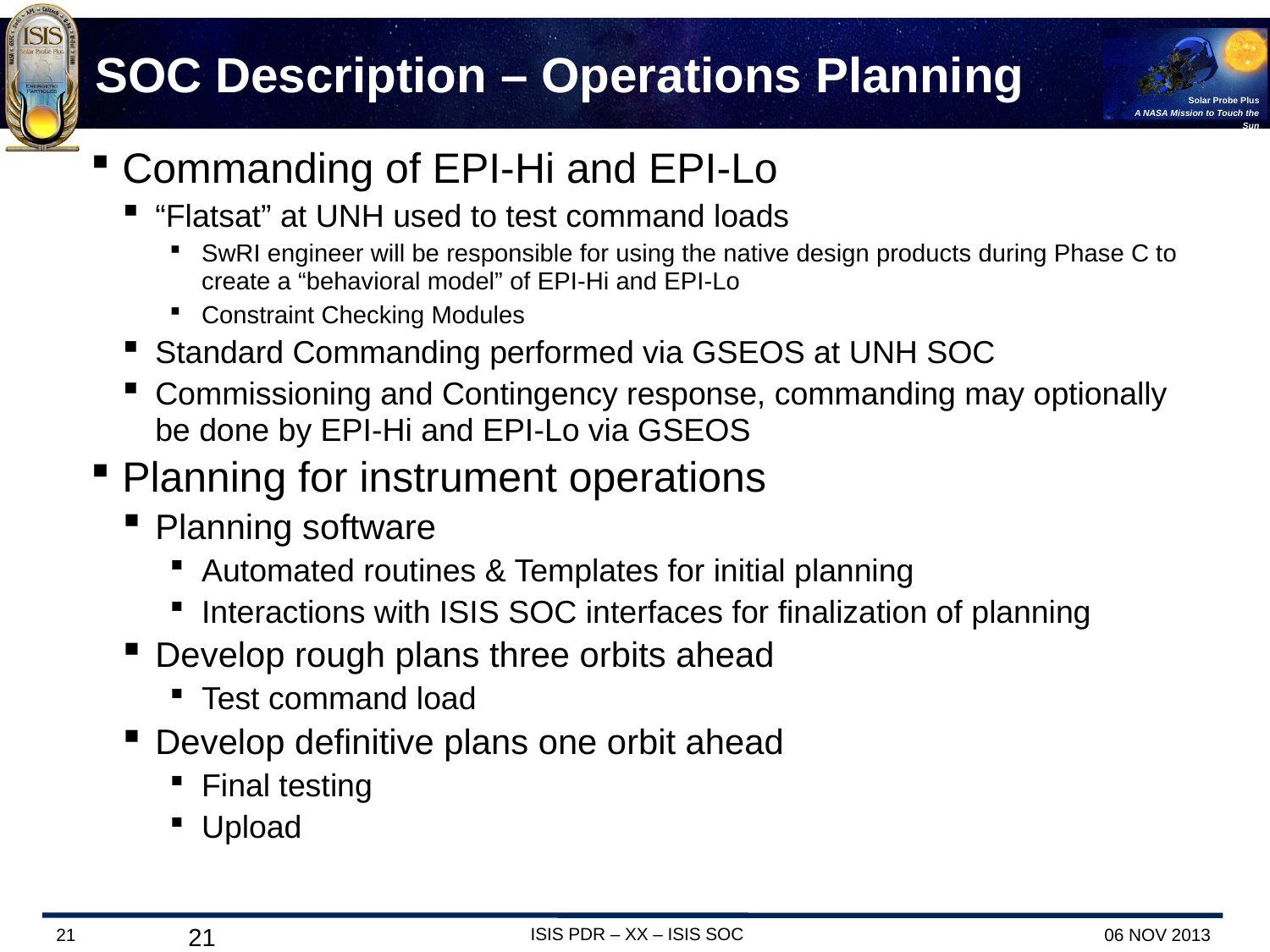

# SOC Description – Operations Planning
Commanding of EPI-Hi and EPI-Lo
“Flatsat” at UNH used to test command loads
SwRI engineer will be responsible for using the native design products during Phase C to create a “behavioral model” of EPI-Hi and EPI-Lo
Constraint Checking Modules
Standard Commanding performed via GSEOS at UNH SOC
Commissioning and Contingency response, commanding may optionally be done by EPI-Hi and EPI-Lo via GSEOS
Planning for instrument operations
Planning software
Automated routines & Templates for initial planning
Interactions with ISIS SOC interfaces for finalization of planning
Develop rough plans three orbits ahead
Test command load
Develop definitive plans one orbit ahead
Final testing
Upload
21